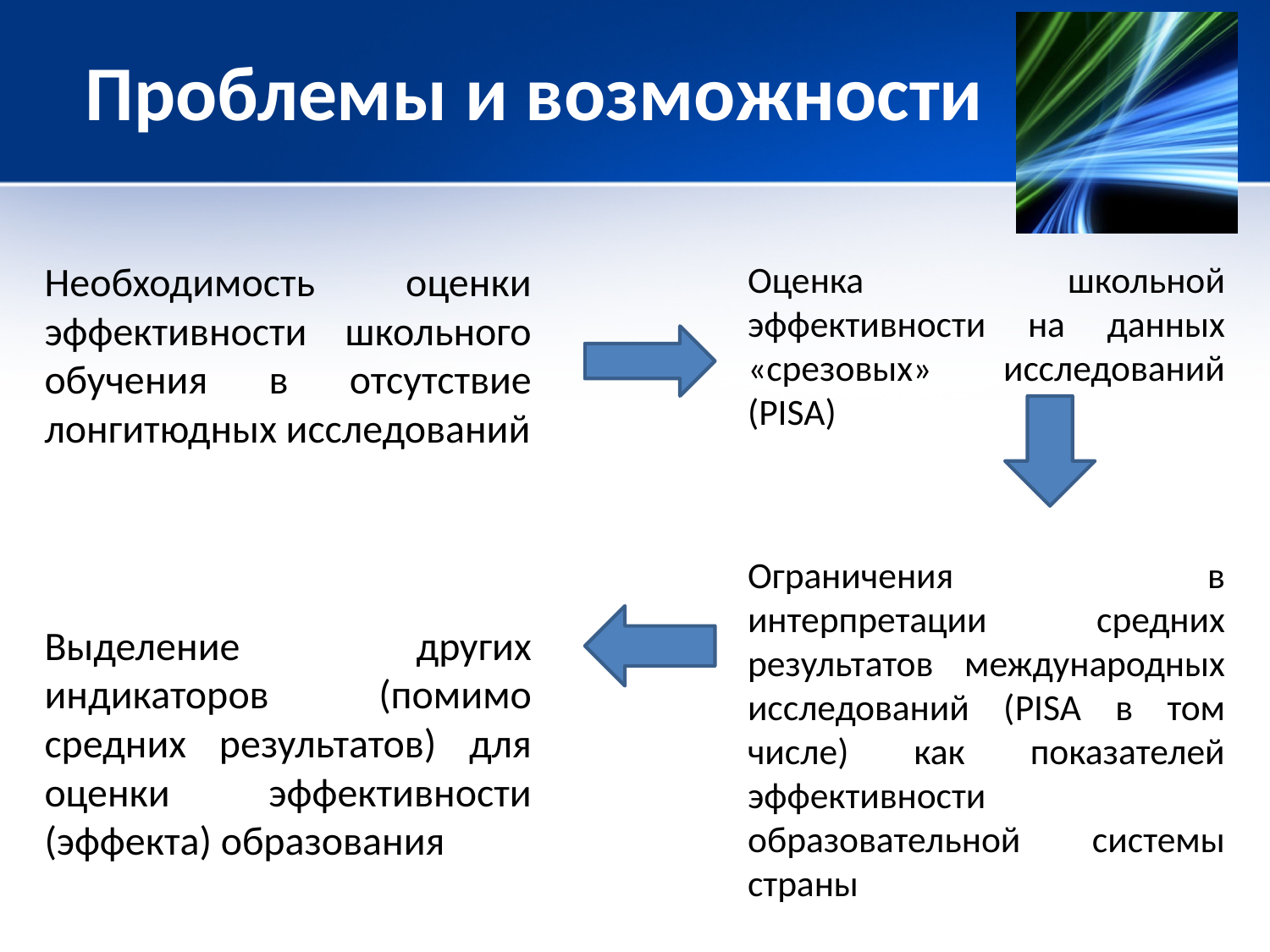

# Проблемы и возможности
Необходимость оценки эффективности школьного обучения в отсутствие лонгитюдных исследований

Выделение других индикаторов (помимо средних результатов) для оценки эффективности (эффекта) образования

Оценка школьной эффективности на данных «срезовых» исследований (PISA)

Ограничения в интерпретации средних результатов международных исследований (PISA в том числе) как показателей эффективности образовательной системы страны